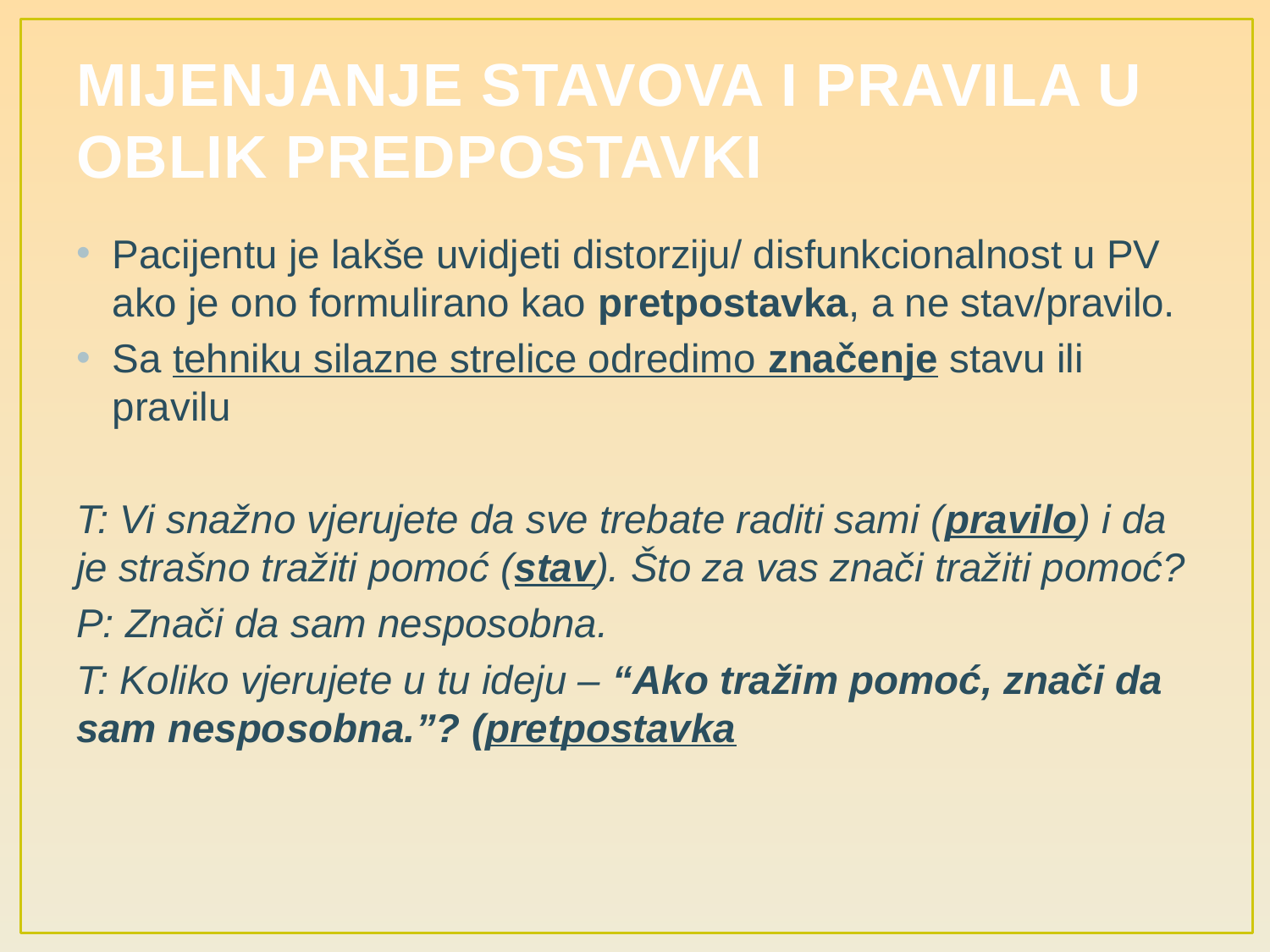

# MIJENJANJE STAVOVA I PRAVILA U OBLIK PREDPOSTAVKI
Pacijentu je lakše uvidjeti distorziju/ disfunkcionalnost u PV ako je ono formulirano kao pretpostavka, a ne stav/pravilo.
Sa tehniku silazne strelice odredimo značenje stavu ili pravilu

T: Vi snažno vjerujete da sve trebate raditi sami (pravilo) i da je strašno tražiti pomoć (stav). Što za vas znači tražiti pomoć?
P: Znači da sam nesposobna.
T: Koliko vjerujete u tu ideju – “Ako tražim pomoć, znači da sam nesposobna.”? (pretpostavka